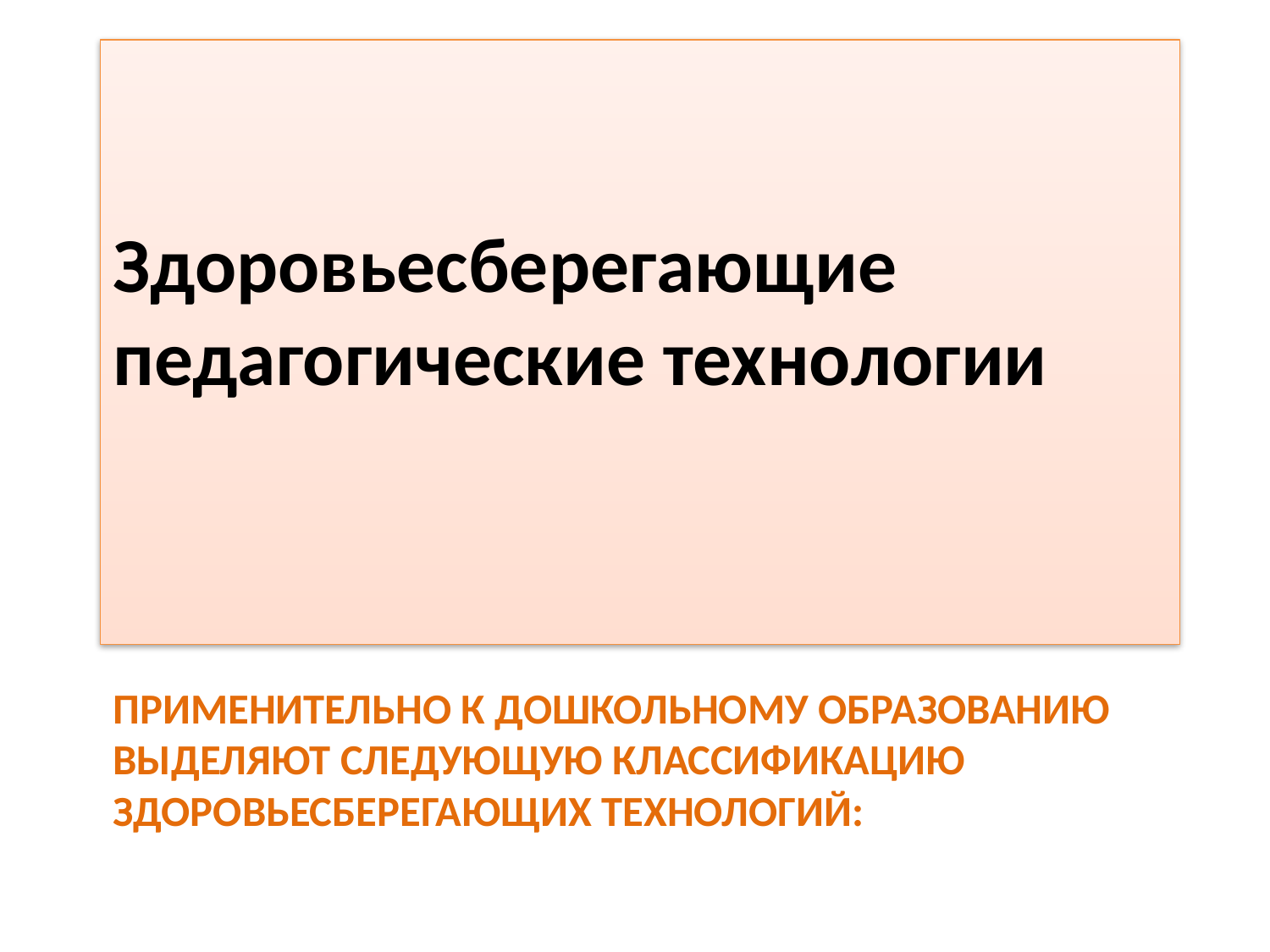

Здоровьесберегающие педагогические технологии

# Применительно к дошкольному образованию выделяют следующую классификацию здоровьесберегающих технологий: